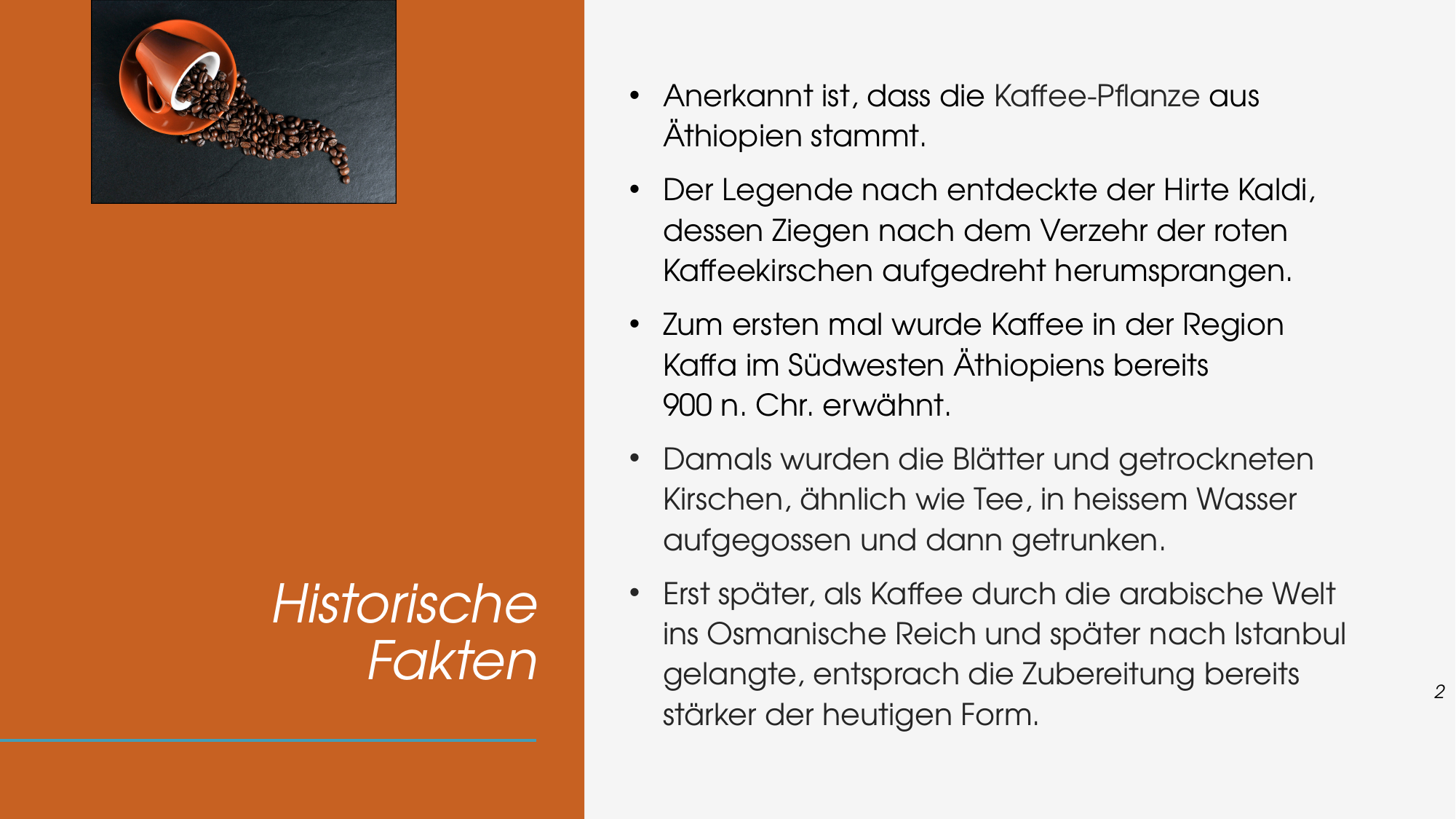

# Historische Fakten
Anerkannt ist, dass die Kaffee-Pflanze aus Äthiopien stammt.
Der Legende nach entdeckte der Hirte Kaldi, dessen Ziegen nach dem Verzehr der roten Kaffeekirschen aufgedreht herumsprangen.
Zum ersten mal wurde Kaffee in der Region Kaffa im Südwesten Äthiopiens bereits
900 n. Chr. erwähnt.
Damals wurden die Blätter und getrockneten Kirschen, ähnlich wie Tee, in heissem Wasser aufgegossen und dann getrunken.
Erst später, als Kaffee durch die arabische Welt ins Osmanische Reich und später nach Istanbul gelangte, entsprach die Zubereitung bereits stärker der heutigen Form.
2